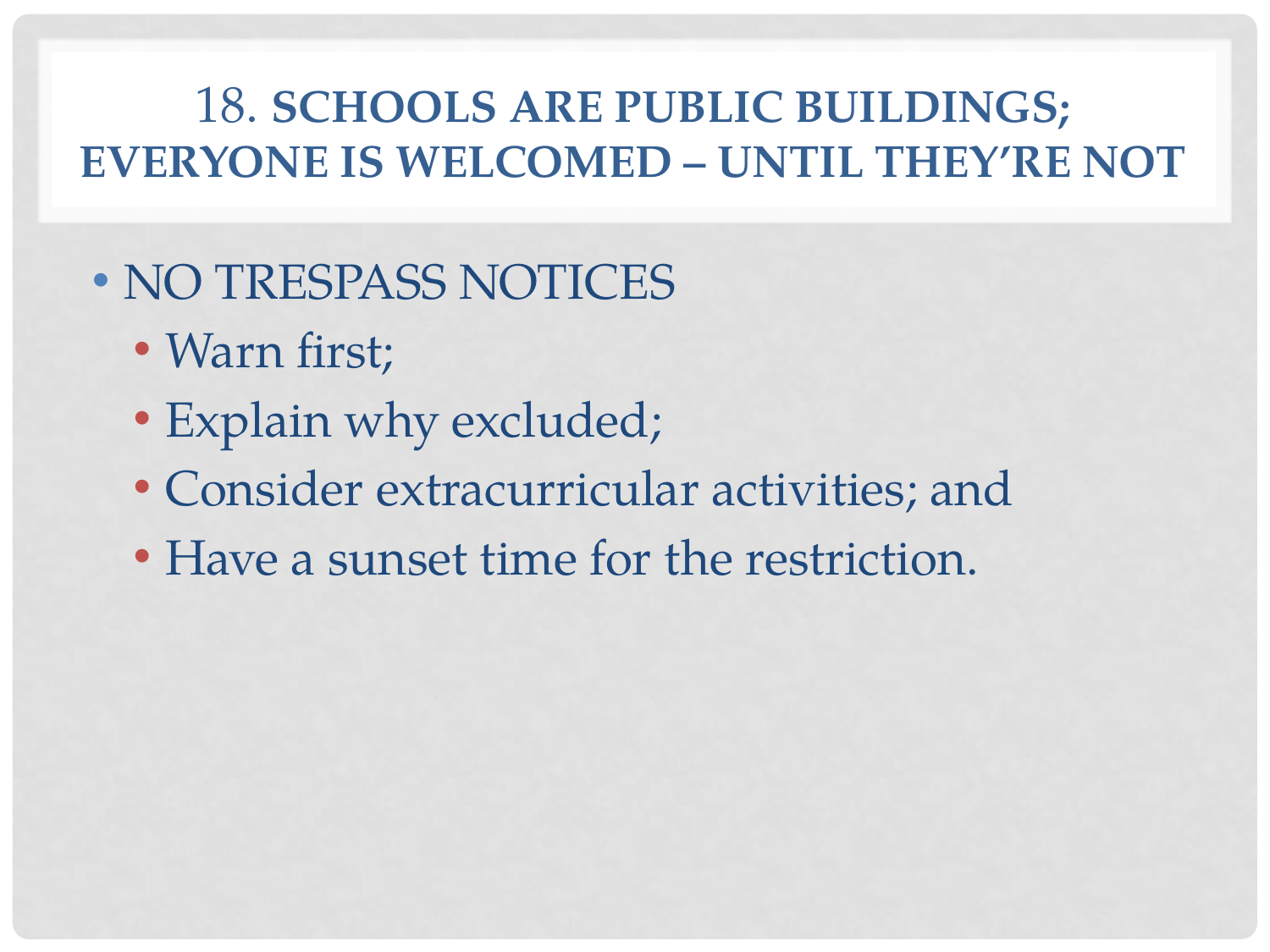

# 18. Schools are public buildings; everyone is welcomed – until they’re not
No Trespass Notices
Warn first;
Explain why excluded;
Consider extracurricular activities; and
Have a sunset time for the restriction.